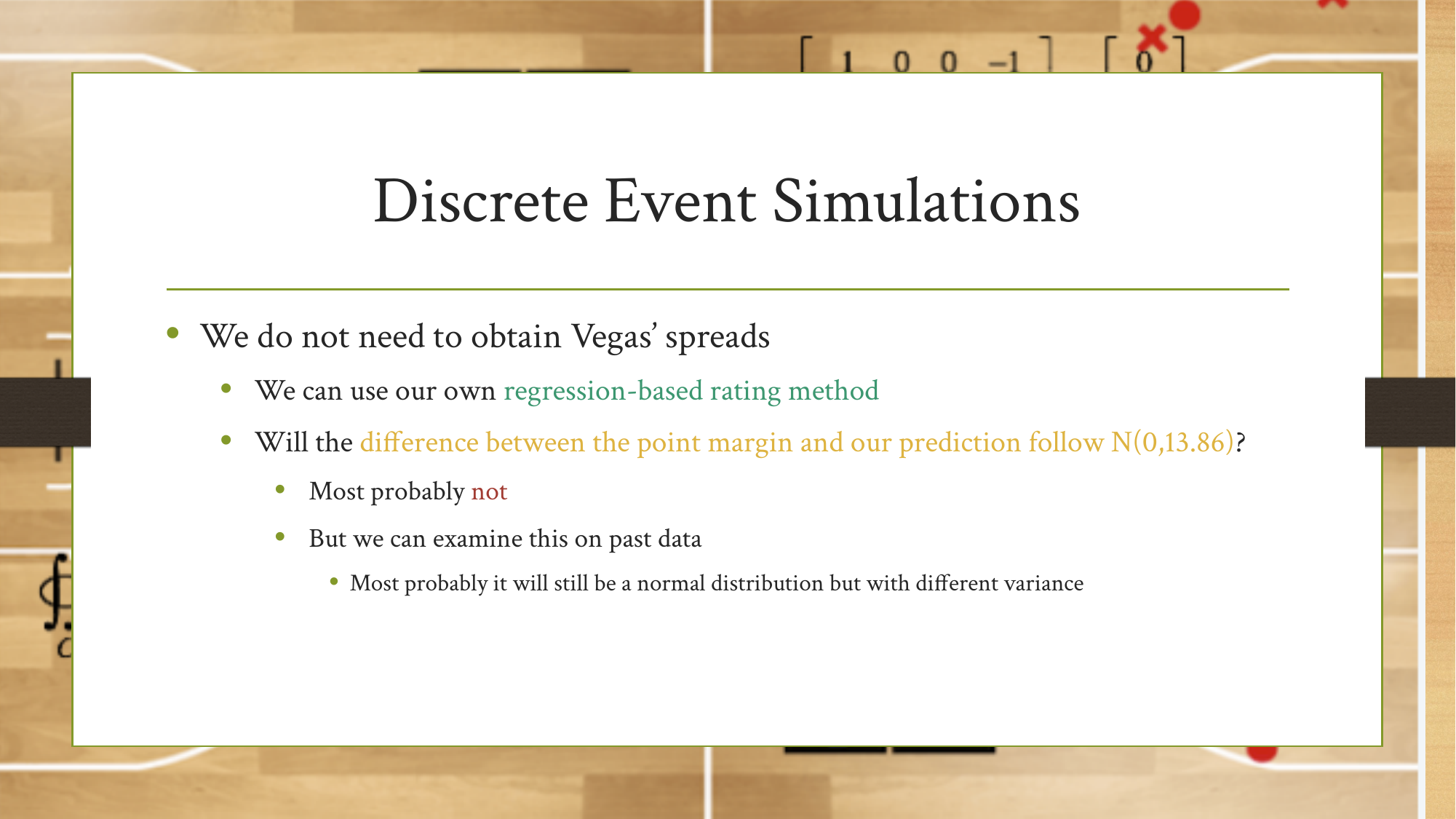

# Discrete Event Simulations
We do not need to obtain Vegas’ spreads
We can use our own regression-based rating method
Will the difference between the point margin and our prediction follow N(0,13.86)?
Most probably not
But we can examine this on past data
Most probably it will still be a normal distribution but with different variance